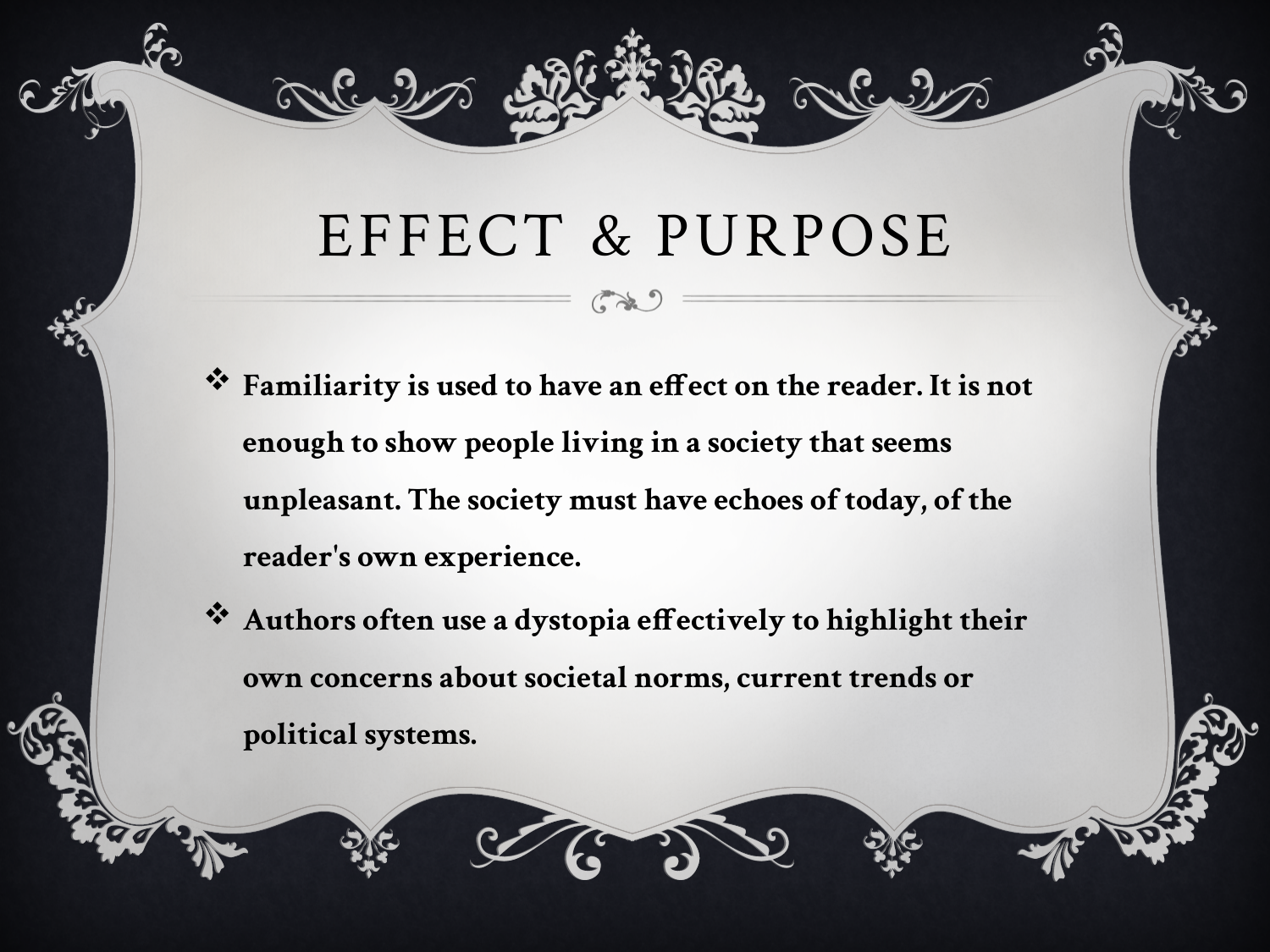

# EFFECT & Purpose
Familiarity is used to have an effect on the reader. It is not enough to show people living in a society that seems unpleasant. The society must have echoes of today, of the reader's own experience.
Authors often use a dystopia effectively to highlight their own concerns about societal norms, current trends or political systems.